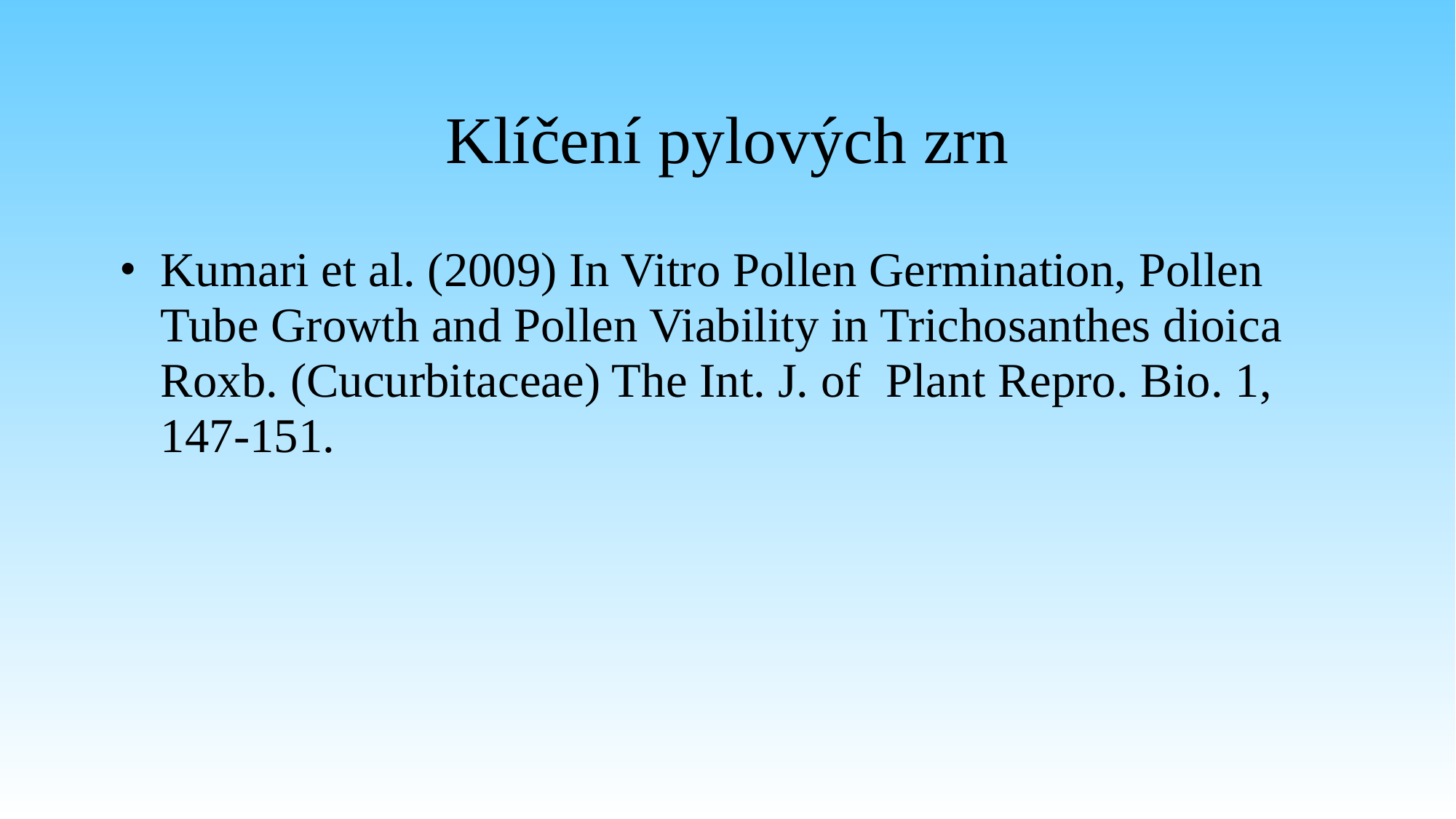

# Klíčení pylových zrn
Kumari et al. (2009) In Vitro Pollen Germination, Pollen Tube Growth and Pollen Viability in Trichosanthes dioica Roxb. (Cucurbitaceae) The Int. J. of  Plant Repro. Bio. 1, 147-151.